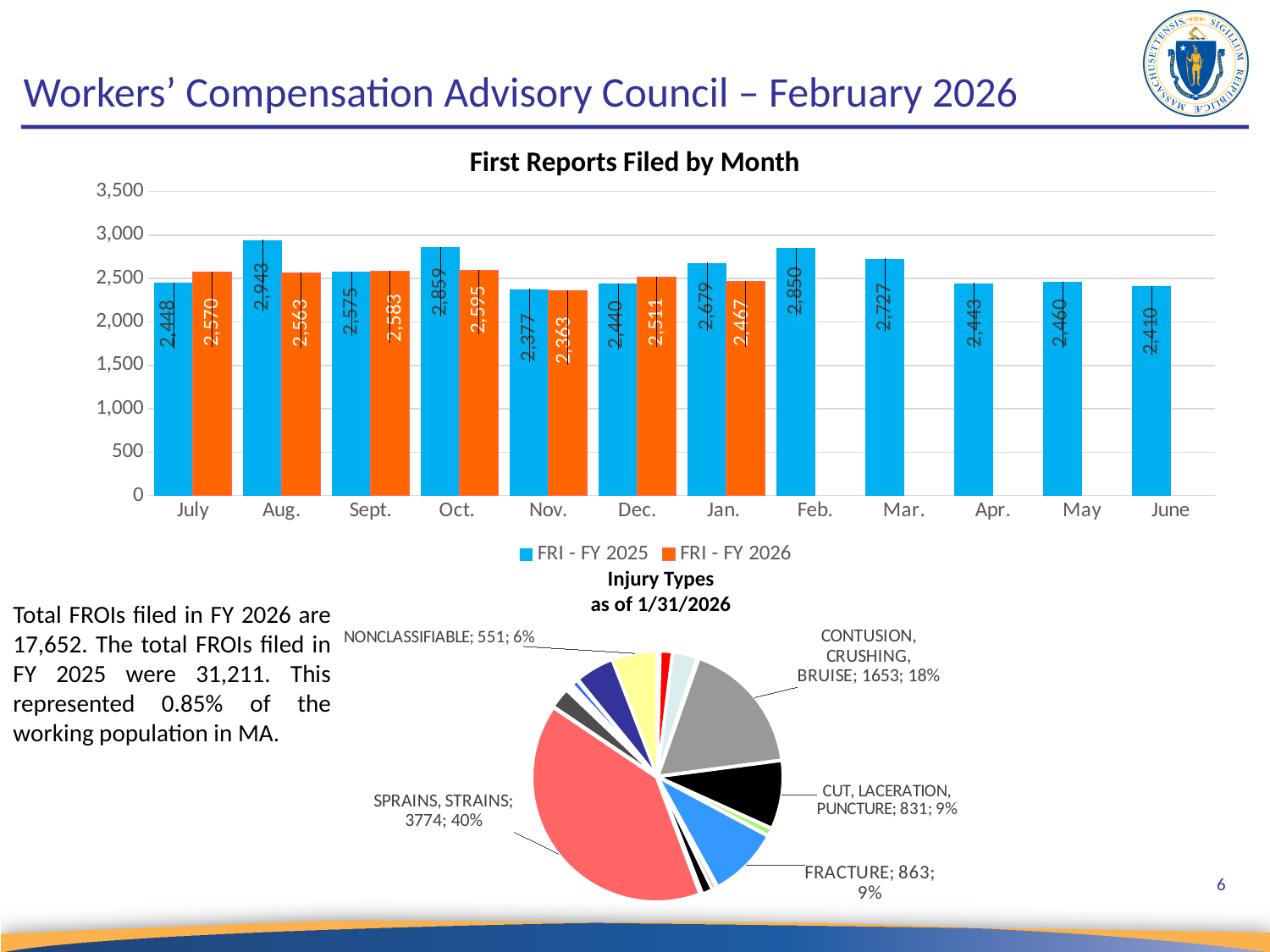

# Workers’ Compensation Advisory Council – February 2026
First Reports Filed by Month

### Chart

| Category | FRI - FY 2025 | FRI - FY 2026 |
|---|---|---|
| July | 2448.0 | 2570.0 |
| Aug. | 2943.0 | 2563.0 |
| Sept. | 2575.0 | 2583.0 |
| Oct.  | 2859.0 | 2595.0 |
| Nov. | 2377.0 | 2363.0 |
| Dec. | 2440.0 | 2511.0 |
| Jan.  | 2679.0 | 2467.0 |
| Feb. | 2850.0 | None |
| Mar. | 2727.0 | None |
| Apr. | 2443.0 | None |
| May | 2460.0 | None |
| June | 2410.0 | None |
Injury Types
as of 1/31/2026
Total FROIs filed in FY 2026 are 17,652. The total FROIs filed in FY 2025 were 31,211. This represented 0.85% of the working population in MA.

### Chart

| Category | Injury Types |
|---|---|
| AMPUTATION OR ENUCLEATION | 35.0 |
| ASPHYXIA, STRANGULATION, ETC | 1.0 |
| BURN (HEAT) | 144.0 |
| BURN (CHEMICAL) | 5.0 |
| CONCUSSION | 297.0 |
| INFECTIVE OR PARASITIC DISEASE, UNS | 20.0 |
| AMEBIASIS | 0.0 |
| CONJUNCTIVITIS AND OPHTHALMIA | 1.0 |
| CONTUSION, CRUSHING, BRUISE | 1653.0 |
| CUT, LACERATION, PUNCTURE | 831.0 |
| PRIMARY INFECTIONS OF THE SKIN | 2.0 |
| OTHER SKIN CONDITIONS | 1.0 |
| DERMATITIS, UNS | 0.0 |
| DERMATITIS, ALLERGENIC, OR CONTACT | 3.0 |
| DISLOCATION | 87.0 |
| ELECTRIC SHOCK, ELECTROCUTION | 9.0 |
| FRACTURE | 863.0 |
| HEARING LOSS | 1.0 |
| EFFECTS OF ENVIRONMENTAL HEAT | 18.0 |
| EFFECTS OF ENVIRONMENTAL LOW TEMP | 0.0 |
| HERNIA, RUPTURE | 56.0 |
| INFLAMMATION OF JOINTS, ETC | 124.0 |
| OTHER DISEASES OF THE G-I TRACT | 0.0 |
| CARPAL TUNNEL SYNDROME | 6.0 |
| POISONING, SYSTEMIC, UNS | 5.0 |
| DUE TO TOXIC MATERIALS | 0.0 |
| DISEASES OF THE BLOOD AND BLOOD FORMING ORGANS | 0.0 |
| UPPER RESPIRATORY CONDITIONS | 0.0 |
| OTHER TOX EFFECTS OF ONE SYSTEM ONLY | 1.0 |
| ASBESTOSIS | 0.0 |
| SILICOSIS | 0.0 |
| INFLUENZA, PNEUMONIA, ETC | 0.0 |
| OTHER PNEUMOCONIOSES | 2.0 |
| WELDER'S FLASH | 0.0 |
| SCRATCHES, ABRASIONS | 6.0 |
| SPRAINS, STRAINS | 3774.0 |
| HEMORRHOIDS | 0.0 |
| HEPATITIS | 0.0 |
| ADVERSE REACTION TO A VACCINATION OR INOCULATION | 1.0 |
| MULTIPLE INJURIES | 248.0 |
| EFFECTS OF CHANGES IN ATMOS PRESSURE | 0.0 |
| CEREBROVASCULAR & OTHER CIRCULATORY | 11.0 |
| COMPLICATIONS PECULIAR TO MED CARE | 0.0 |
| EYE, OTHER DISEASES OF THE EYE | 2.0 |
| MENTAL DISORDERS | 22.0 |
| MALIGNANT | 1.0 |
| BENIGN | 0.0 |
| NERVOUS SYSTEM, CONDITIONS OF, UNS | 2.0 |
| RESPIRATORY SYSTEM, COND. OF, UNS | 8.0 |
| ASTHMA, INFLUENZA, PNEUMONIA | 0.0 |
| COVID-19 | 16.0 |
| SYMPTONS & ILL-DEFINED CONDITIONS | 37.0 |
| NO INJURY OR ILLNESS | 70.0 |
| OCCUPATIONAL DISEASE, NEC | 3.0 |
| HEART CONDITION (INCL HEART ATTACK) | 17.0 |
| OTHER INJURY, NEC | 471.0 |
| NONCLASSIFIABLE | 551.0 |
| NO INJURY CODE | 1.0 |
6